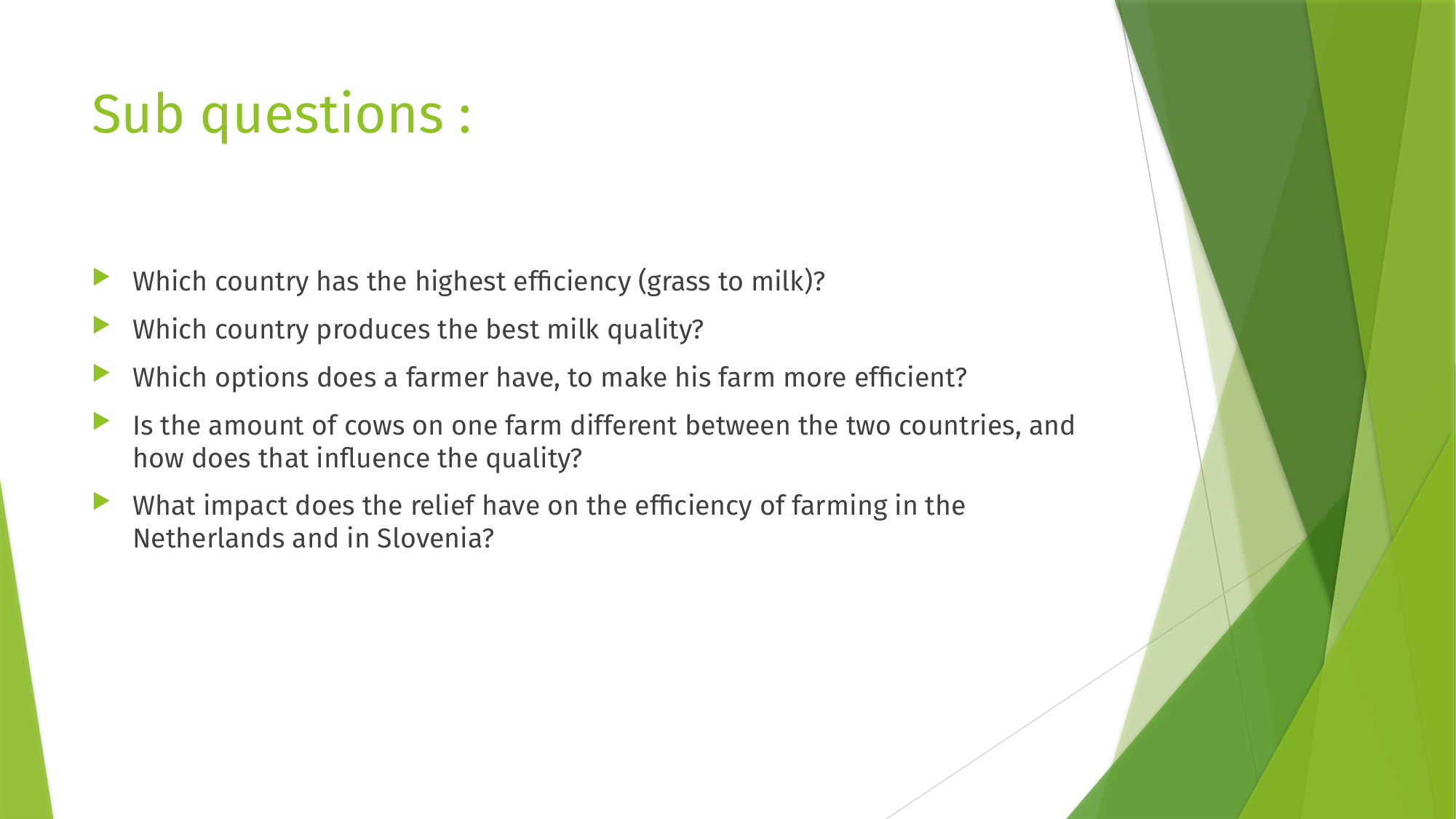

# Sub questions :
Which country has the highest efficiency (grass to milk)?
Which country produces the best milk quality?
Which options does a farmer have, to make his farm more efficient?
Is the amount of cows on one farm different between the two countries, and how does that influence the quality?
What impact does the relief have on the efficiency of farming in the Netherlands and in Slovenia?